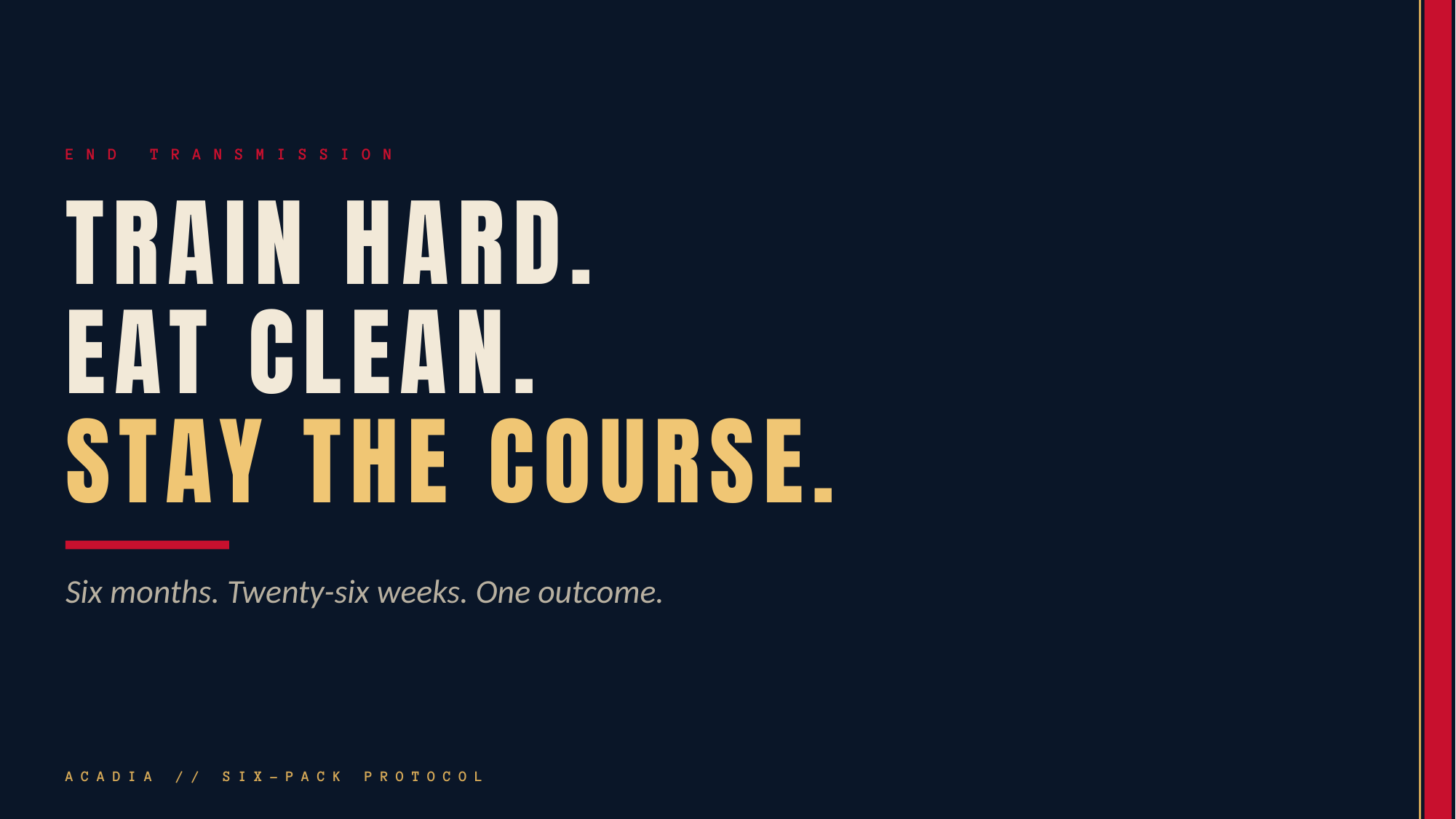

END TRANSMISSION
TRAIN HARD.
EAT CLEAN.
STAY THE COURSE.

Six months. Twenty-six weeks. One outcome.
ACADIA // SIX-PACK PROTOCOL